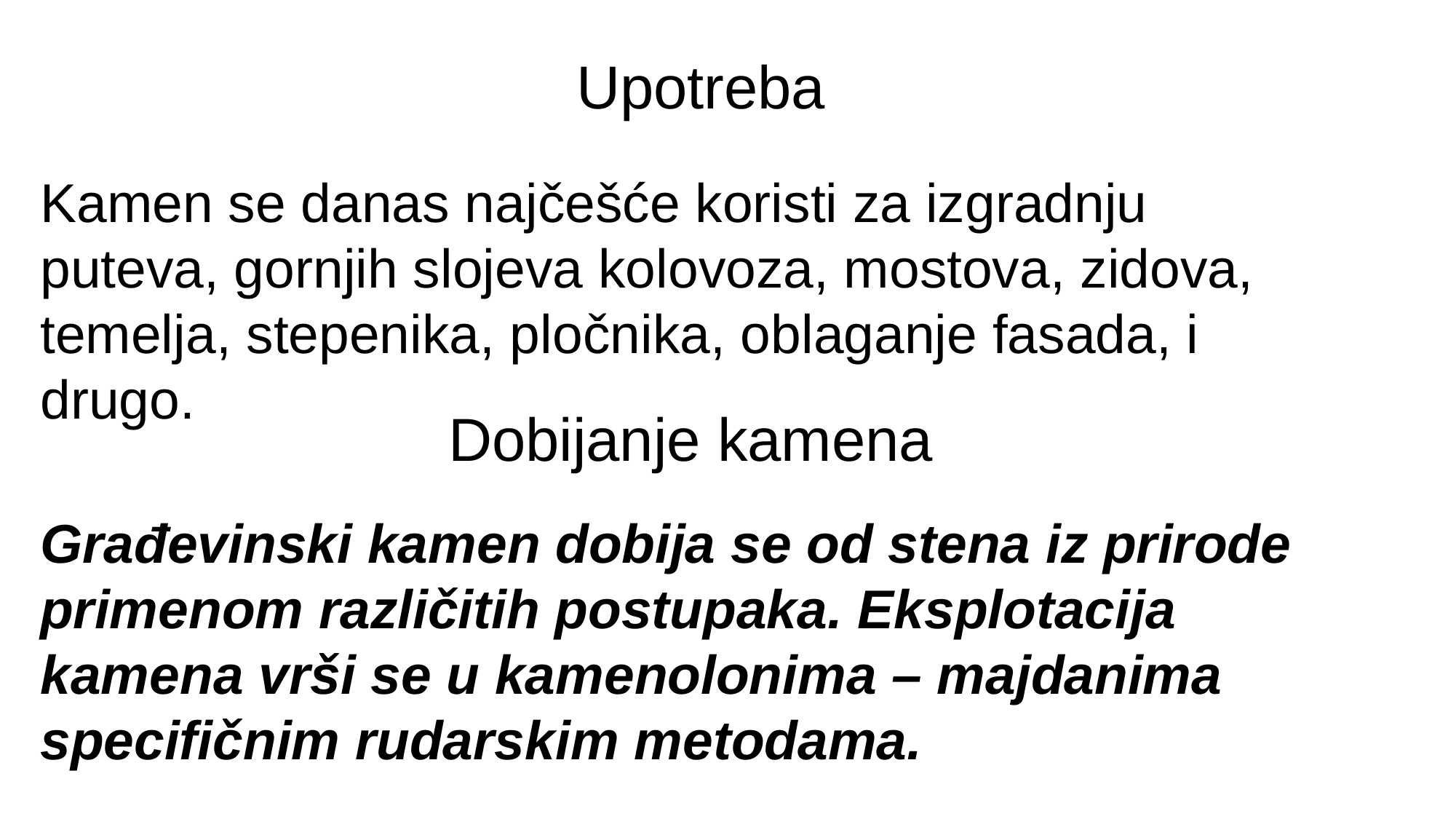

Upotreba
Kamen se danas najčešće koristi za izgradnju puteva, gornjih slojeva kolovoza, mostova, zidova,
temelja, stepenika, pločnika, oblaganje fasada, i drugo.

Dobijanje kamena
Građevinski kamen dobija se od stena iz prirode primenom različitih postupaka. Eksplotacija
kamena vrši se u kamenolonima – majdanima specifičnim rudarskim metodama.